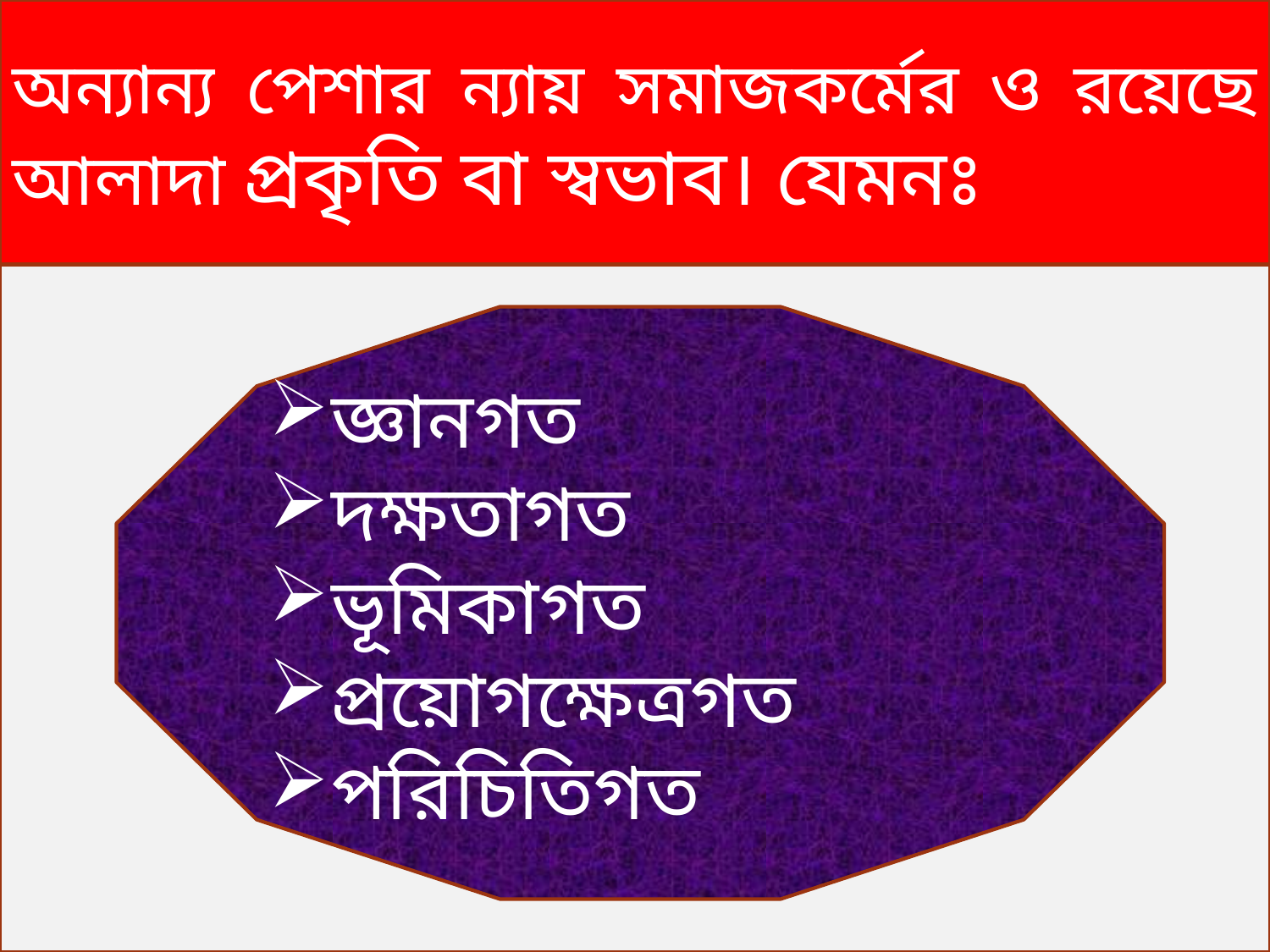

অন্যান্য পেশার ন্যায় সমাজকর্মের ও রয়েছে আলাদা প্রকৃতি বা স্বভাব। যেমনঃ

জ্ঞানগত
দক্ষতাগত
ভূমিকাগত
প্রয়োগক্ষেত্রগত
পরিচিতিগত